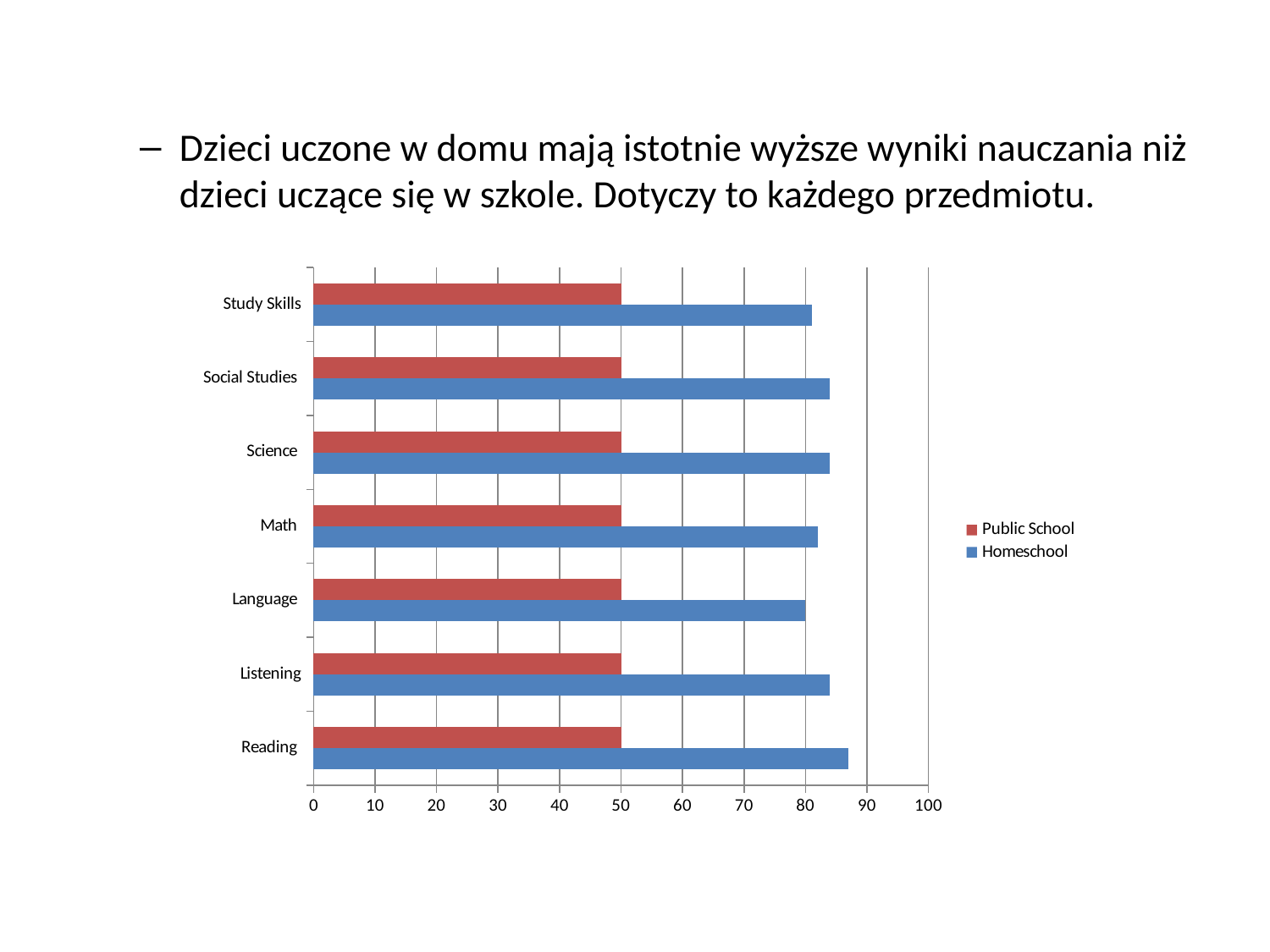

Dzieci uczone w domu mają istotnie wyższe wyniki nauczania niż dzieci uczące się w szkole. Dotyczy to każdego przedmiotu.

### Chart

| Category | Homeschool  | Public School  |
|---|---|---|
| Reading  | 87.0 | 50.0 |
| Listening | 84.0 | 50.0 |
| Language  | 80.0 | 50.0 |
| Math  | 82.0 | 50.0 |
| Science  | 84.0 | 50.0 |
| Social Studies  | 84.0 | 50.0 |
| Study Skills | 81.0 | 50.0 |